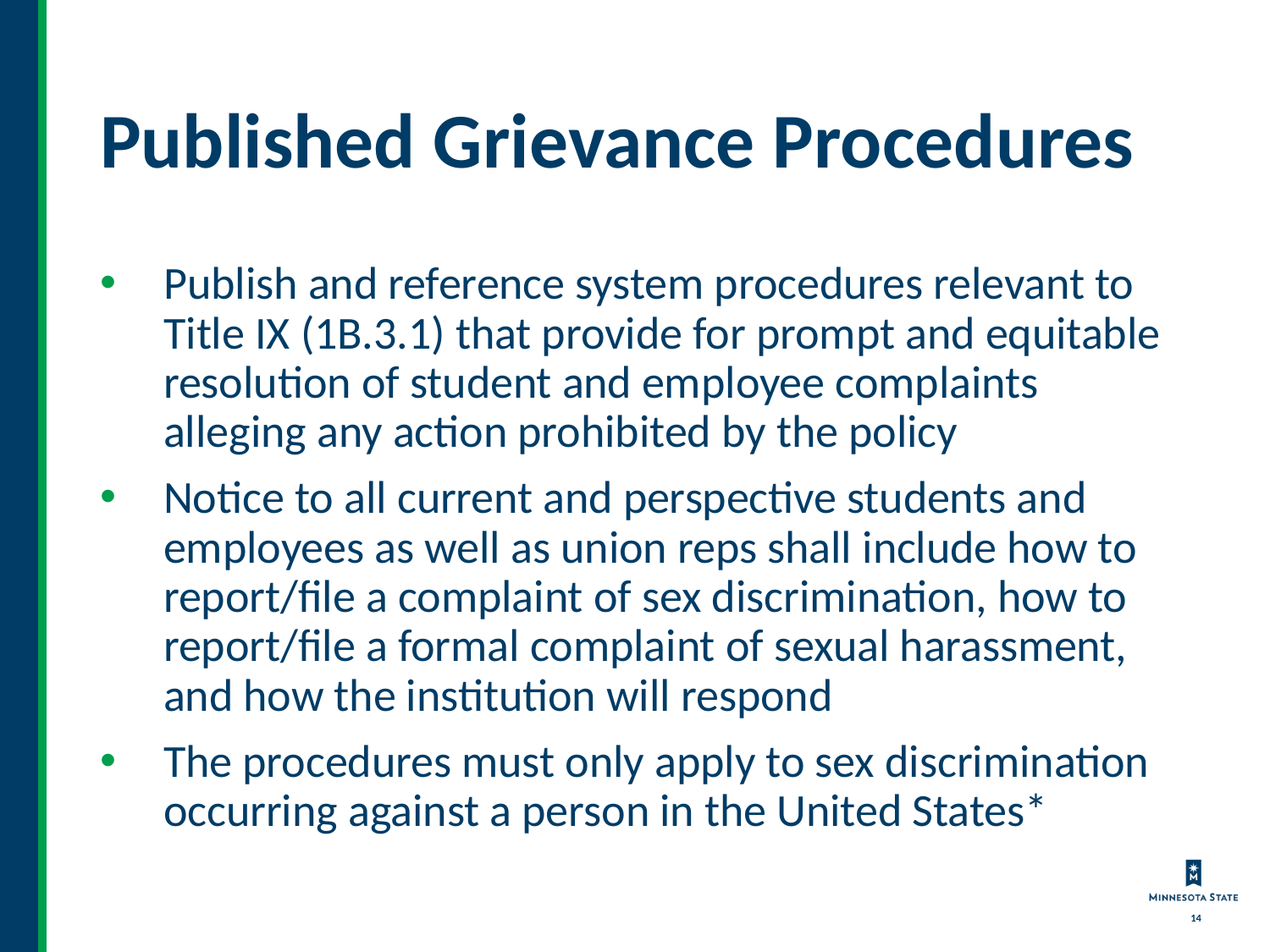

# Published Grievance Procedures
Publish and reference system procedures relevant to Title IX (1B.3.1) that provide for prompt and equitable resolution of student and employee complaints alleging any action prohibited by the policy
Notice to all current and perspective students and employees as well as union reps shall include how to report/file a complaint of sex discrimination, how to report/file a formal complaint of sexual harassment, and how the institution will respond
The procedures must only apply to sex discrimination occurring against a person in the United States*